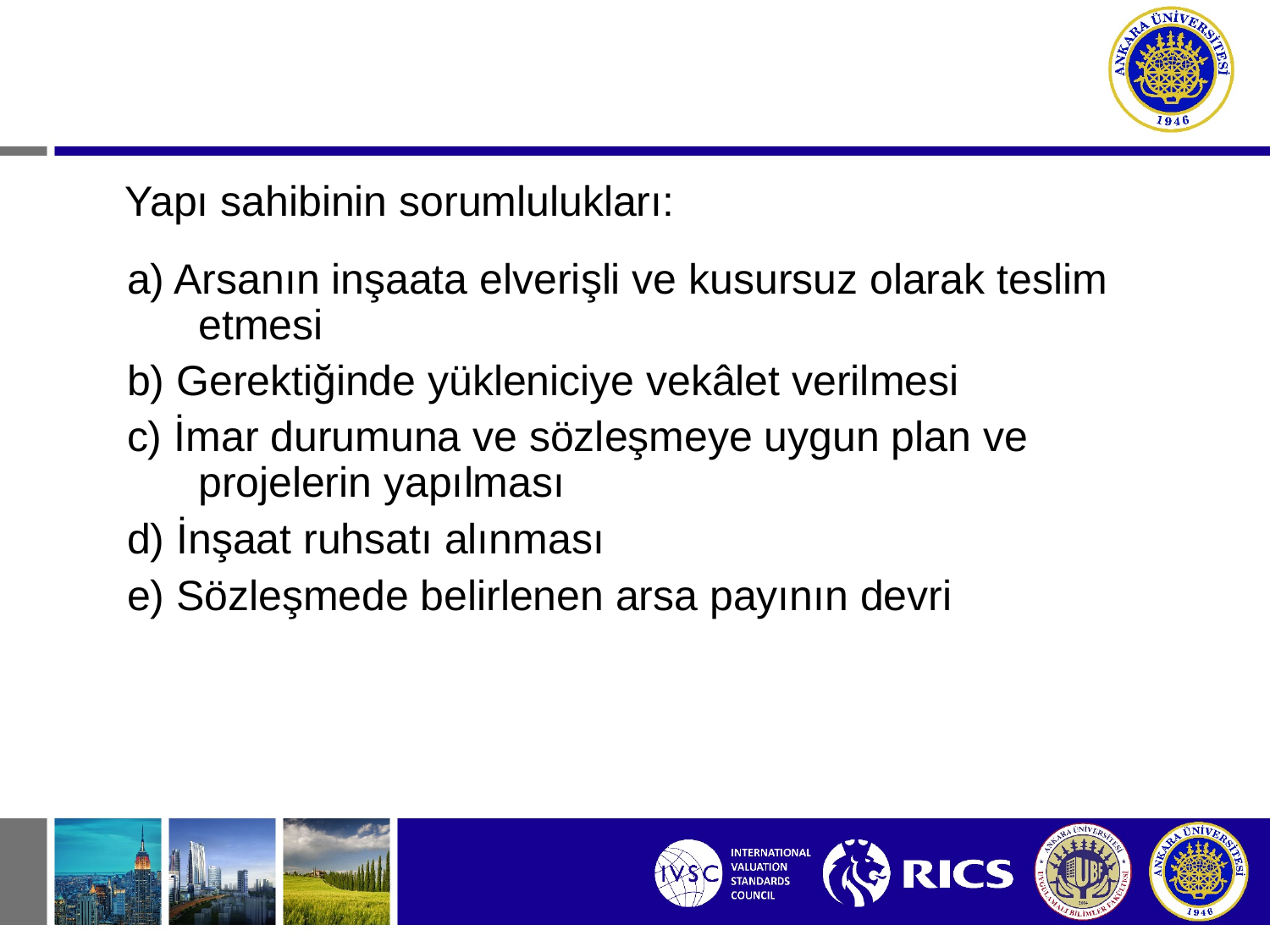

#
Yapı sahibinin sorumlulukları:
a) Arsanın inşaata elverişli ve kusursuz olarak teslim etmesi
b) Gerektiğinde yükleniciye vekâlet verilmesi
c) İmar durumuna ve sözleşmeye uygun plan ve projelerin yapılması
d) İnşaat ruhsatı alınması
e) Sözleşmede belirlenen arsa payının devri